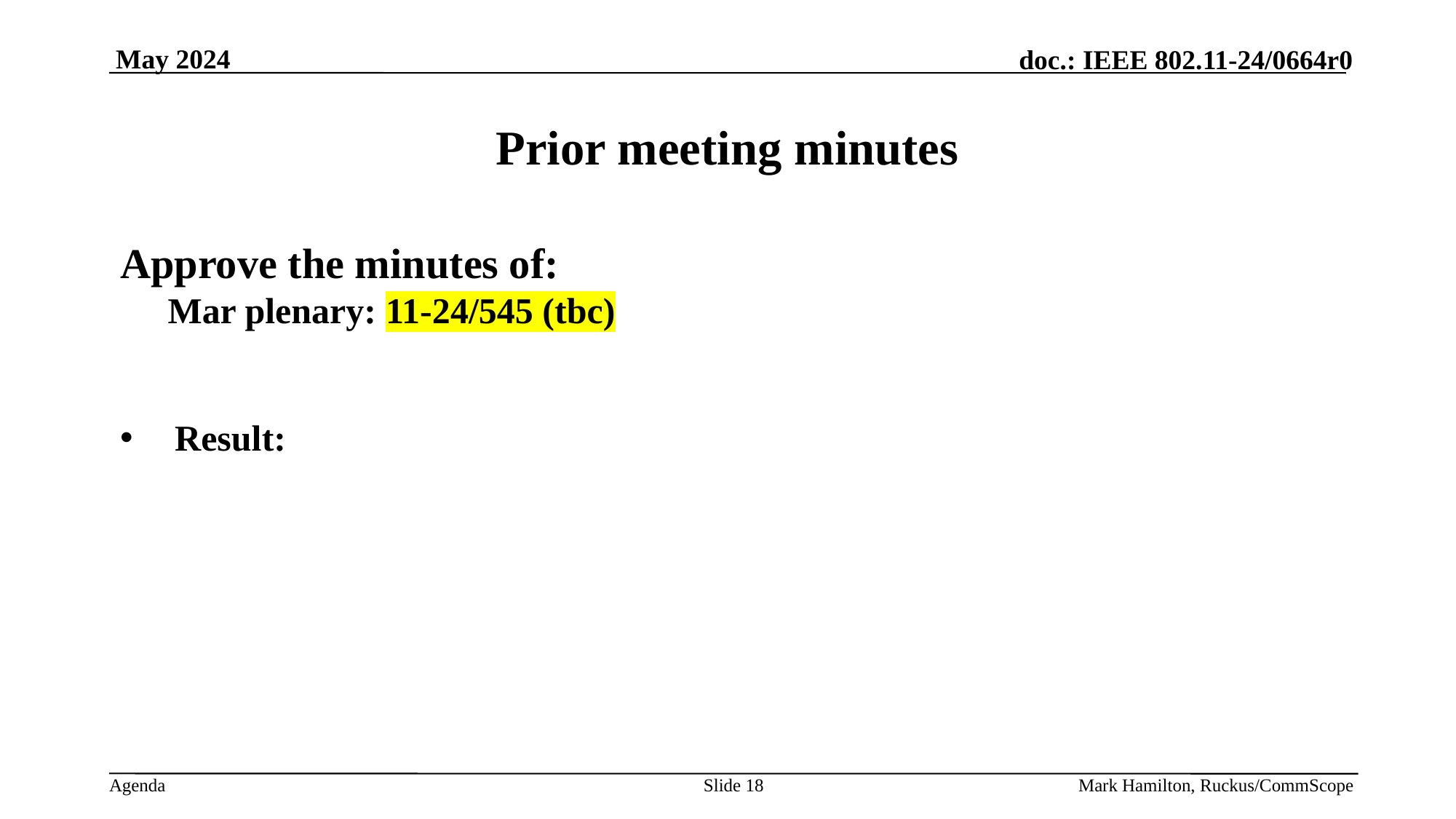

# Prior meeting minutes
Approve the minutes of:
Mar plenary: 11-24/545 (tbc)

Result:

Slide 18